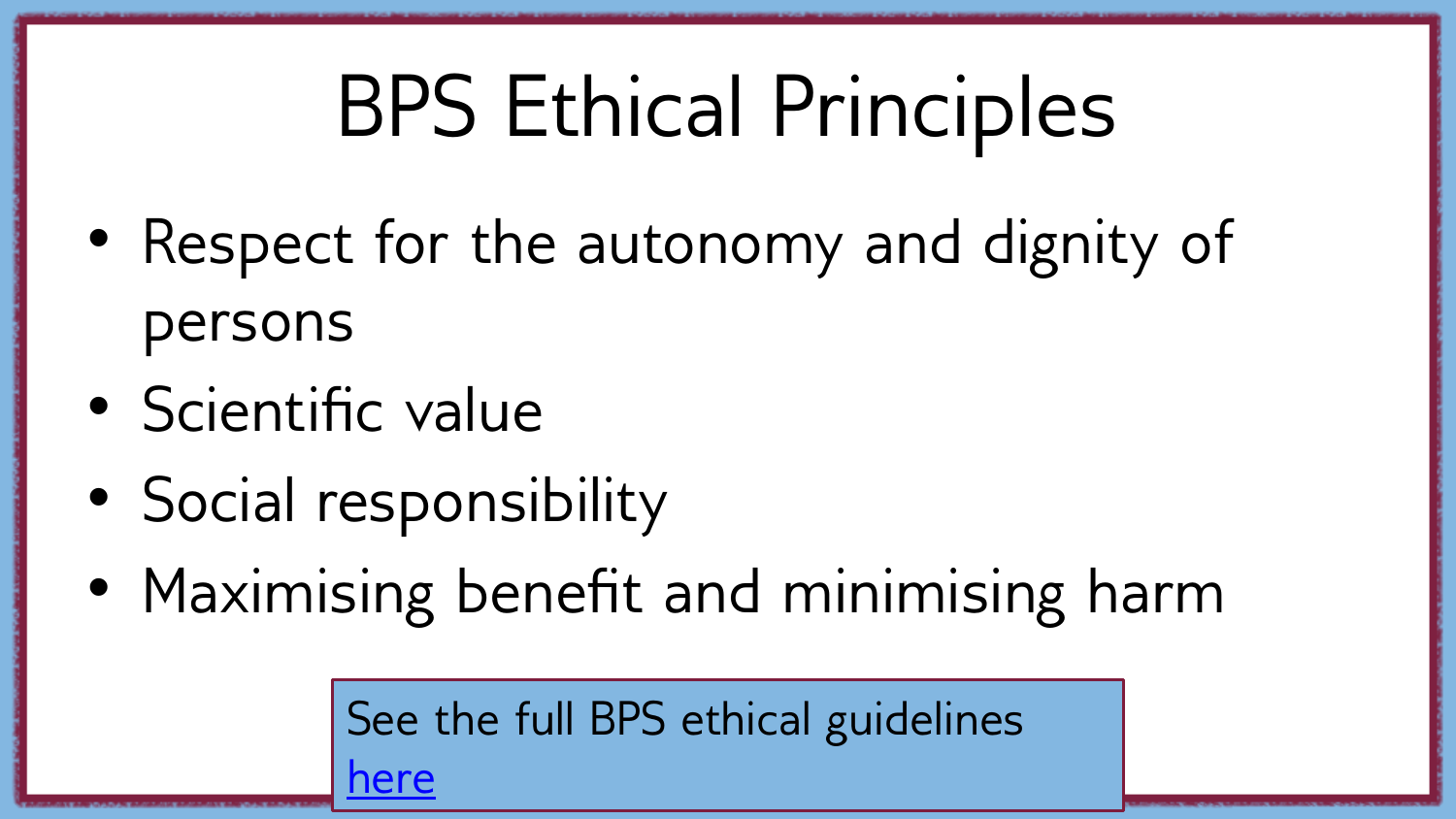

# BPS Ethical Principles
Respect for the autonomy and dignity of persons
Scientific value
Social responsibility
Maximising benefit and minimising harm
See the full BPS ethical guidelines here